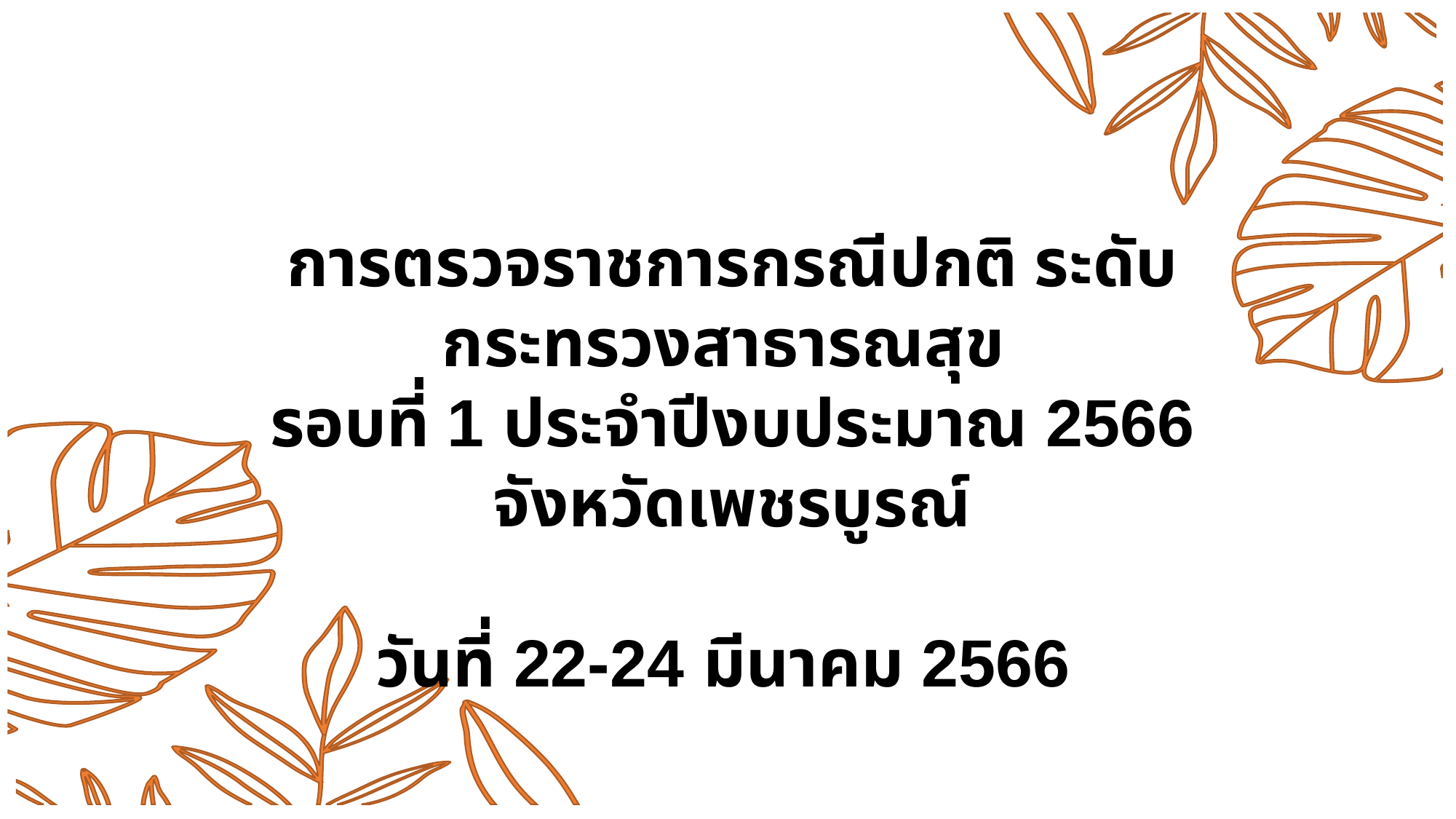

การตรวจราชการกรณีปกติ ระดับกระทรวงสาธารณสุข
รอบที่ 1 ประจำปีงบประมาณ 2566
จังหวัดเพชรบูรณ์

วันที่ 22-24 มีนาคม 2566